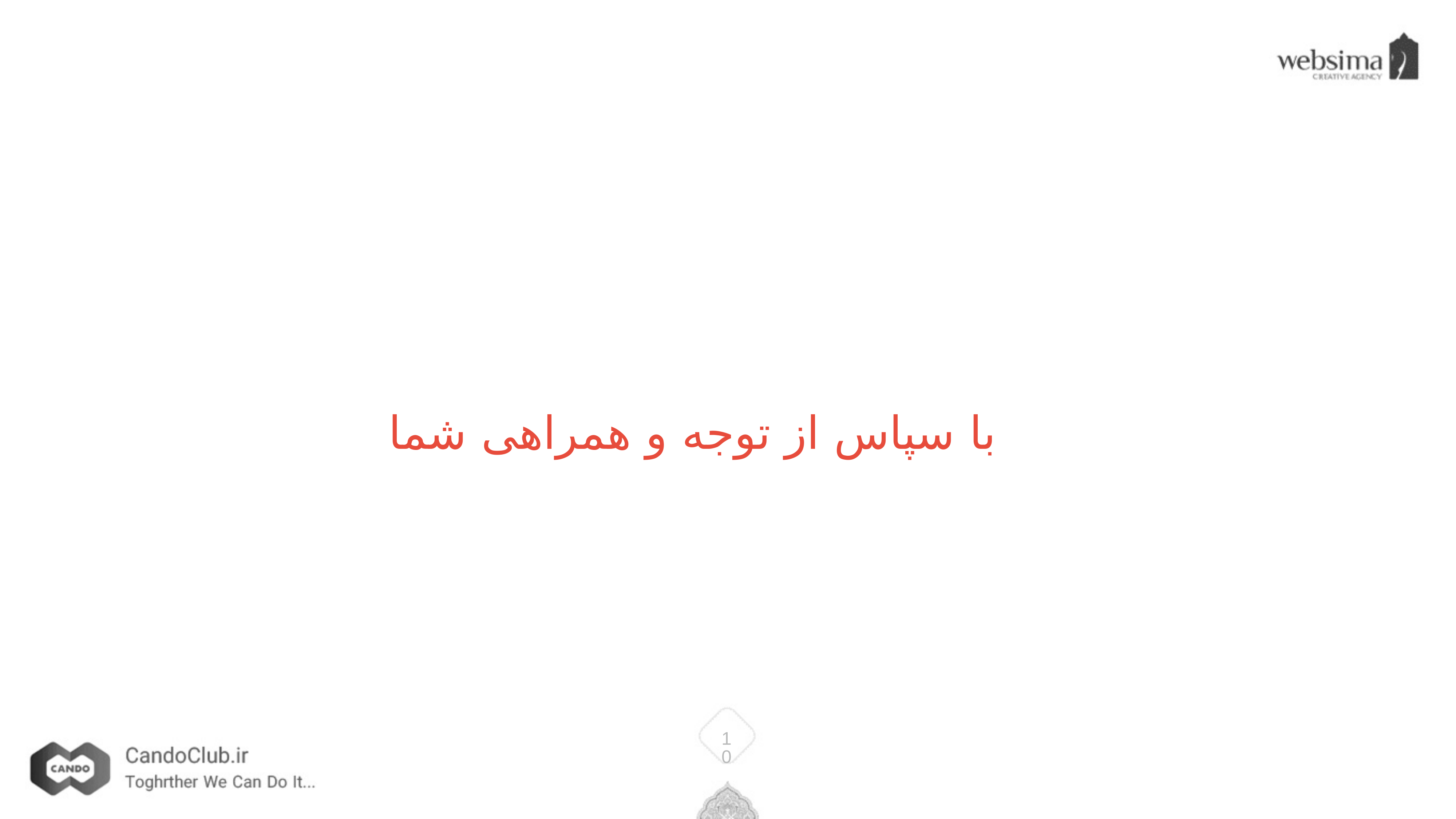

با سپاس از توجه و همراهی شما
10